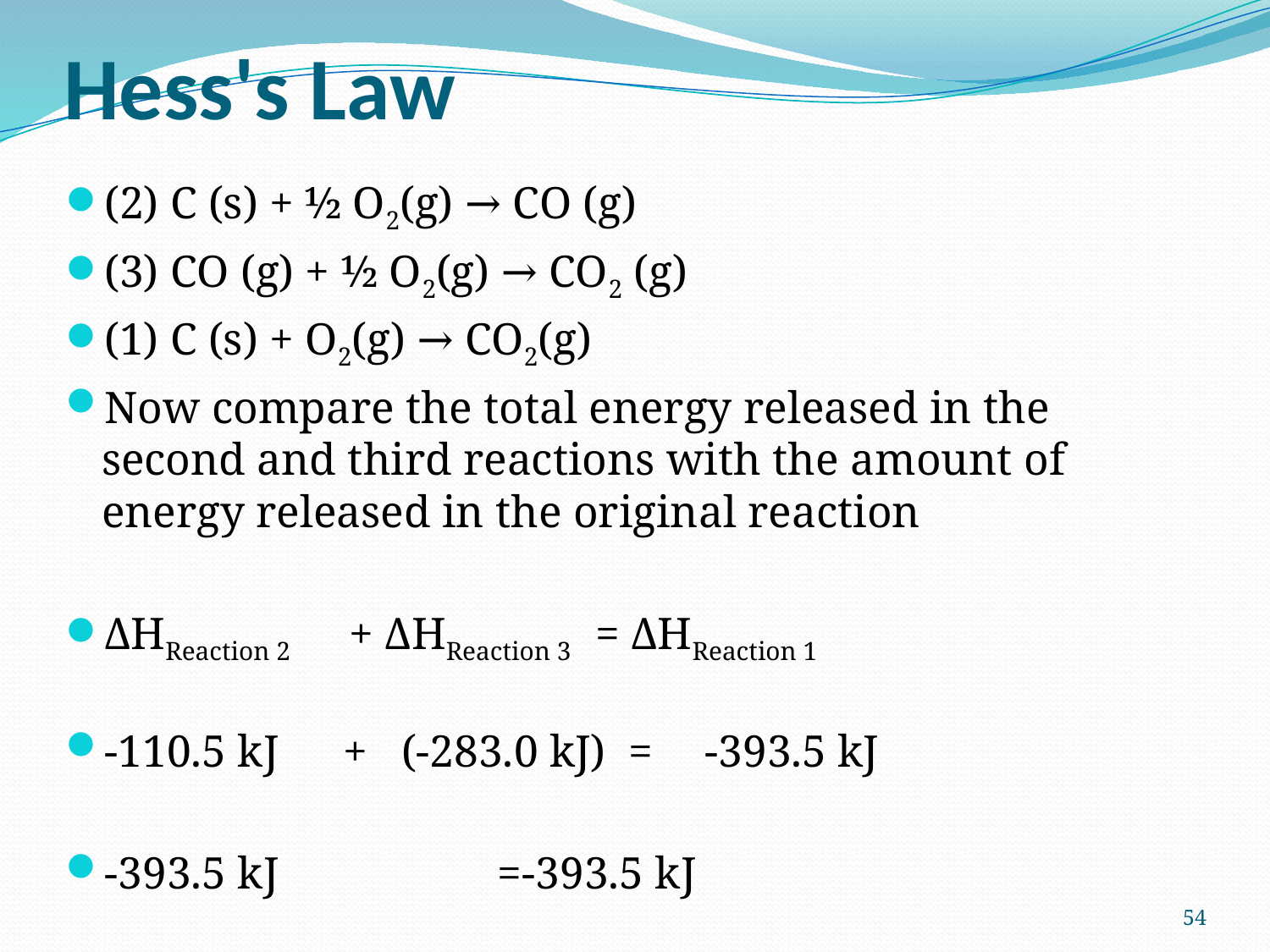

# Hess's Law
(2) C (s) + ½ O2(g) → CO (g)
(3) CO (g) + ½ O2(g) → CO2 (g)
(1) C (s) + O2(g) → CO2(g)
Now compare the total energy released in the second and third reactions with the amount of energy released in the original reaction

ΔHReaction 2	 + ΔHReaction 3	 = ΔHReaction 1

-110.5 kJ	+   (-283.0 kJ)  =	-393.5 kJ

-393.5 kJ			    	   =-393.5 kJ

54